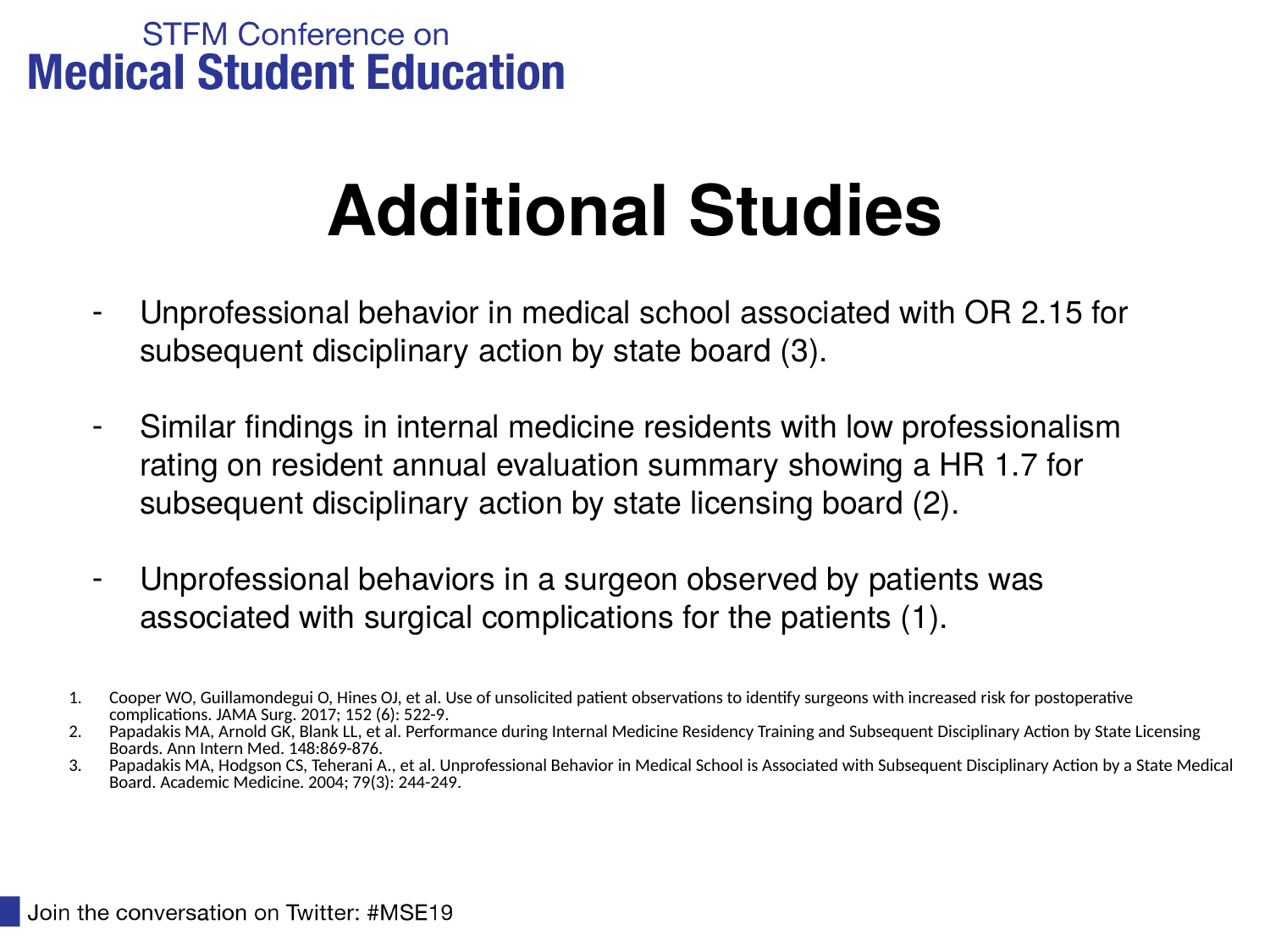

# Additional Studies
Unprofessional behavior in medical school associated with OR 2.15 for subsequent disciplinary action by state board (3).

Similar findings in internal medicine residents with low professionalism rating on resident annual evaluation summary showing a HR 1.7 for subsequent disciplinary action by state licensing board (2).

Unprofessional behaviors in a surgeon observed by patients was associated with surgical complications for the patients (1).
Cooper WO, Guillamondegui O, Hines OJ, et al. Use of unsolicited patient observations to identify surgeons with increased risk for postoperative complications. JAMA Surg. 2017; 152 (6): 522-9.
Papadakis MA, Arnold GK, Blank LL, et al. Performance during Internal Medicine Residency Training and Subsequent Disciplinary Action by State Licensing Boards. Ann Intern Med. 148:869-876.
Papadakis MA, Hodgson CS, Teherani A., et al. Unprofessional Behavior in Medical School is Associated with Subsequent Disciplinary Action by a State Medical Board. Academic Medicine. 2004; 79(3): 244-249.